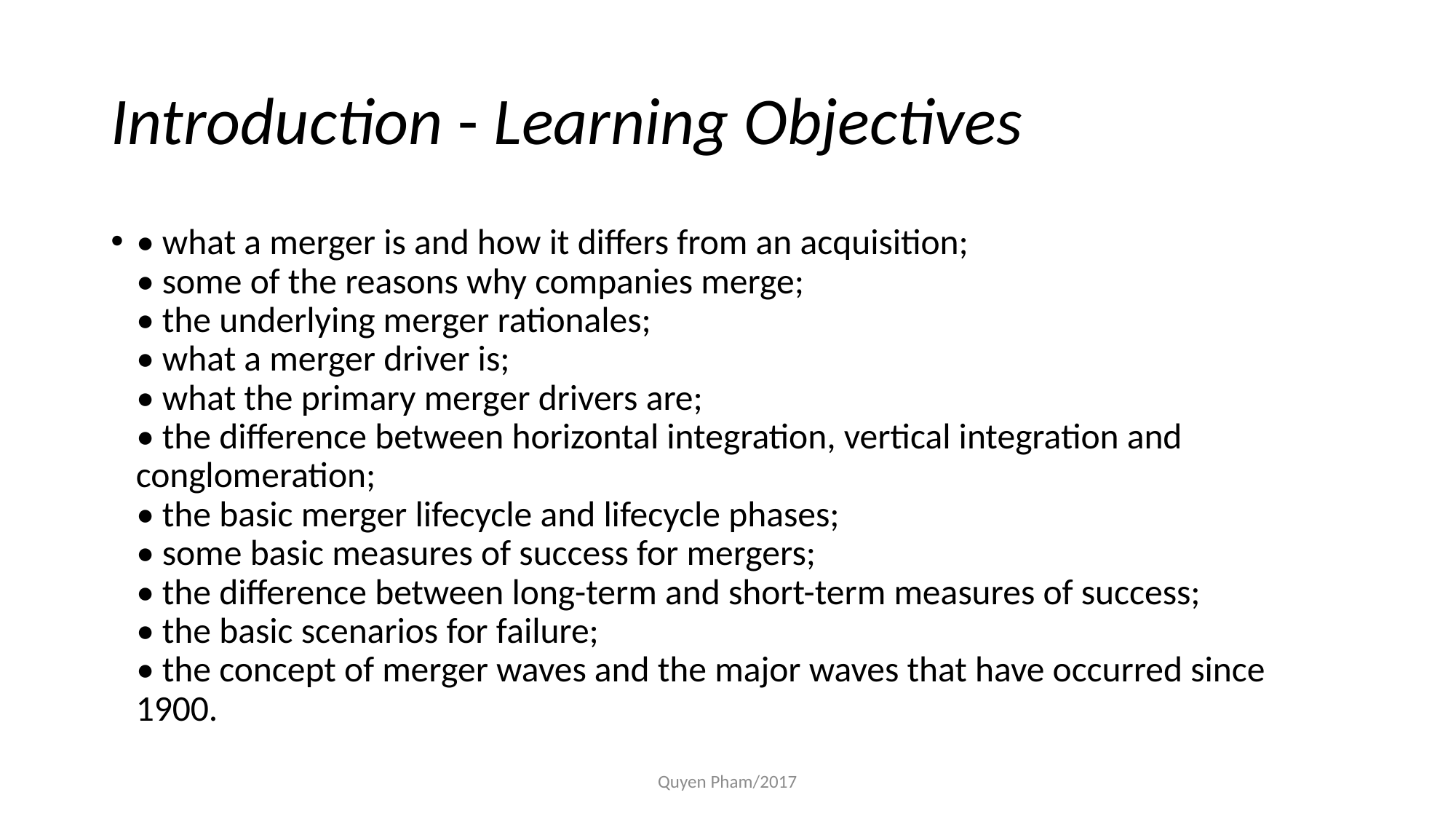

# Introduction - Learning Objectives
• what a merger is and how it differs from an acquisition;
• some of the reasons why companies merge;
• the underlying merger rationales;
• what a merger driver is;
• what the primary merger drivers are;
• the difference between horizontal integration, vertical integration and conglomeration;
• the basic merger lifecycle and lifecycle phases;
• some basic measures of success for mergers;
• the difference between long-term and short-term measures of success;
• the basic scenarios for failure;
• the concept of merger waves and the major waves that have occurred since 1900.
Quyen Pham/2017